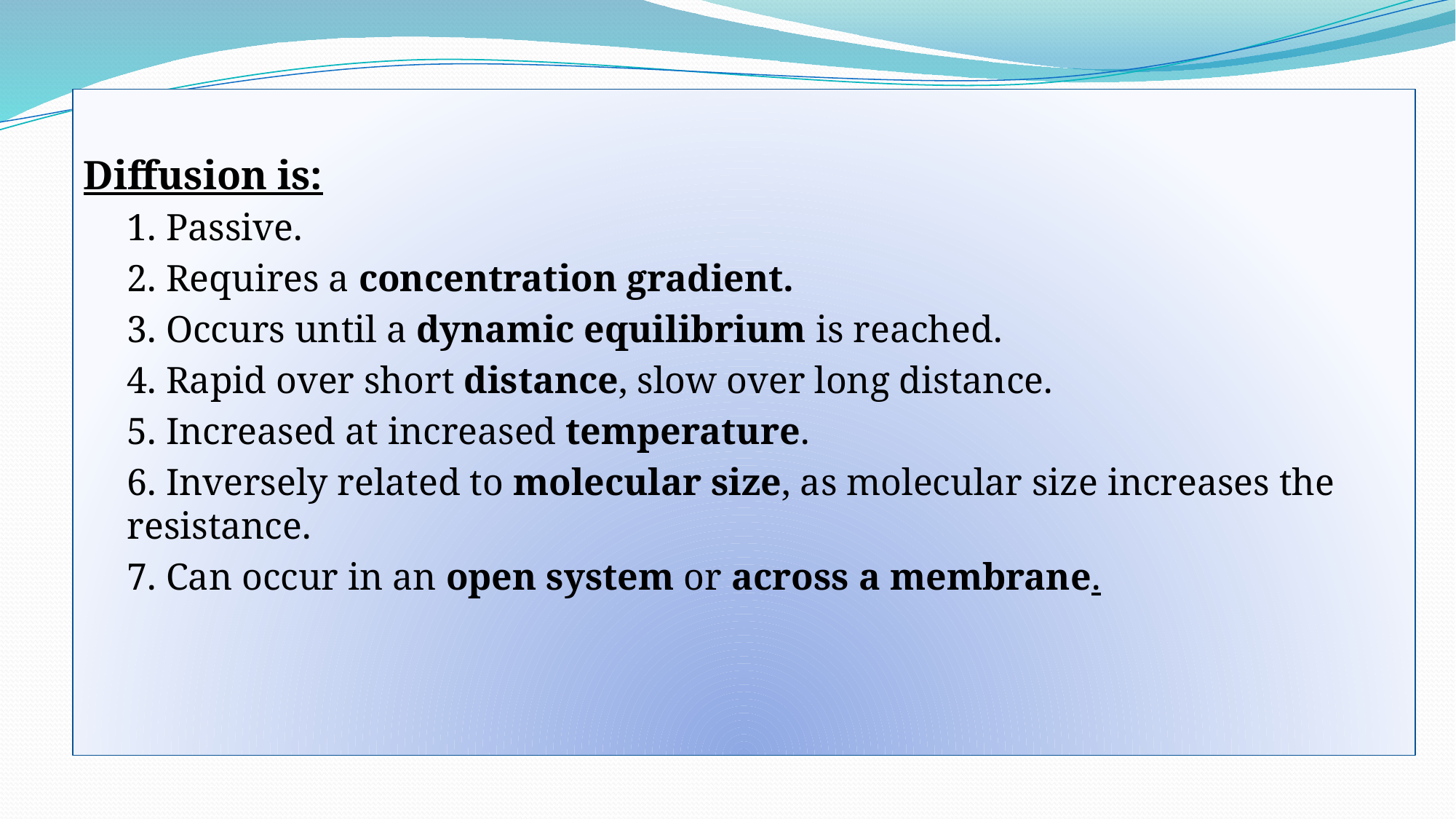

Diffusion is:
1. Passive.
2. Requires a concentration gradient.
3. Occurs until a dynamic equilibrium is reached.
4. Rapid over short distance, slow over long distance.
5. Increased at increased temperature.
6. Inversely related to molecular size, as molecular size increases the resistance.
7. Can occur in an open system or across a membrane.